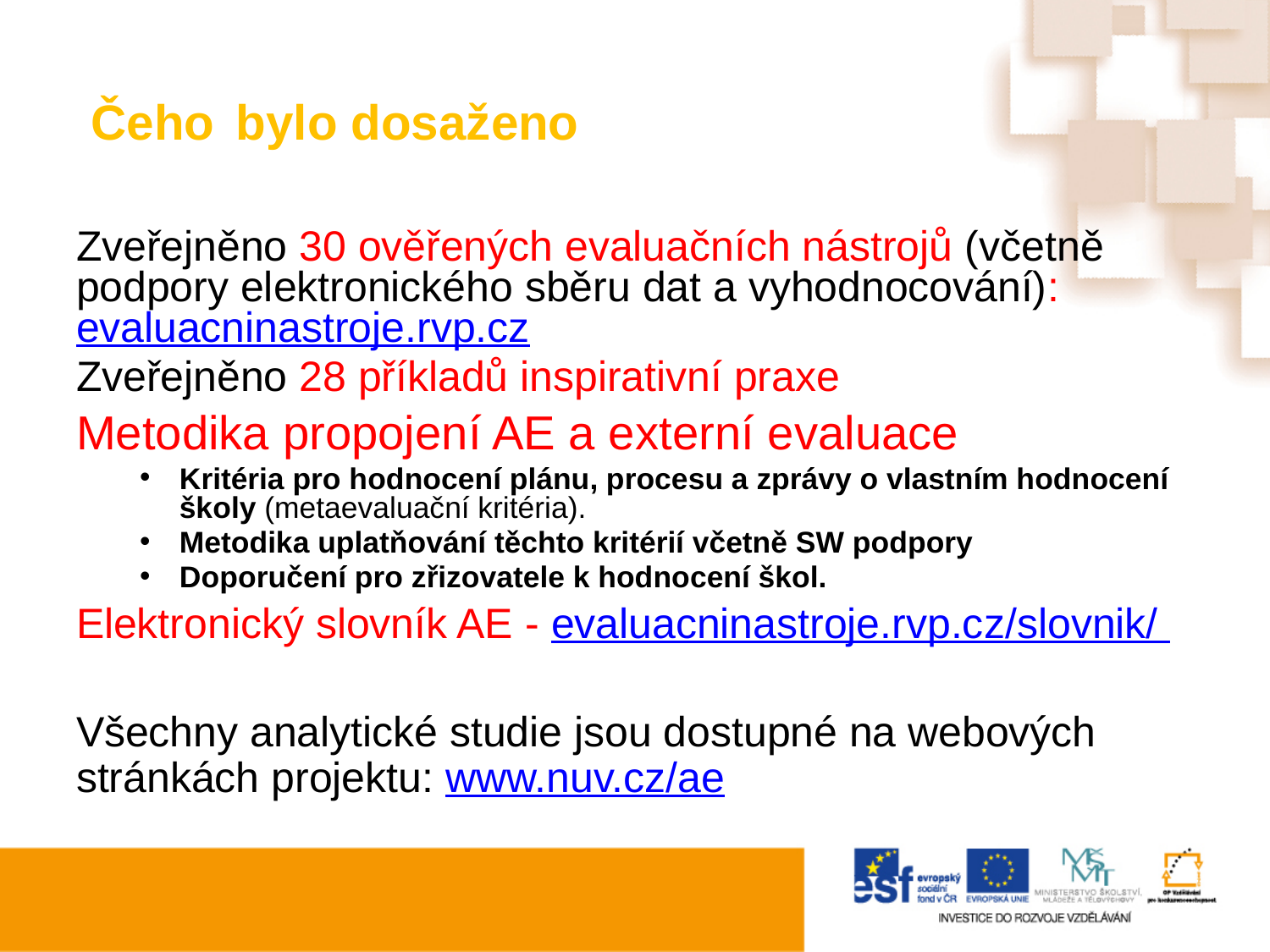

# Čeho bylo dosaženo
Zveřejněno 30 ověřených evaluačních nástrojů (včetně podpory elektronického sběru dat a vyhodnocování): evaluacninastroje.rvp.cz
Zveřejněno 28 příkladů inspirativní praxe
Metodika propojení AE a externí evaluace
Kritéria pro hodnocení plánu, procesu a zprávy o vlastním hodnocení školy (metaevaluační kritéria).
Metodika uplatňování těchto kritérií včetně SW podpory
Doporučení pro zřizovatele k hodnocení škol.
Elektronický slovník AE - evaluacninastroje.rvp.cz/slovnik/

Všechny analytické studie jsou dostupné na webových stránkách projektu: www.nuv.cz/ae